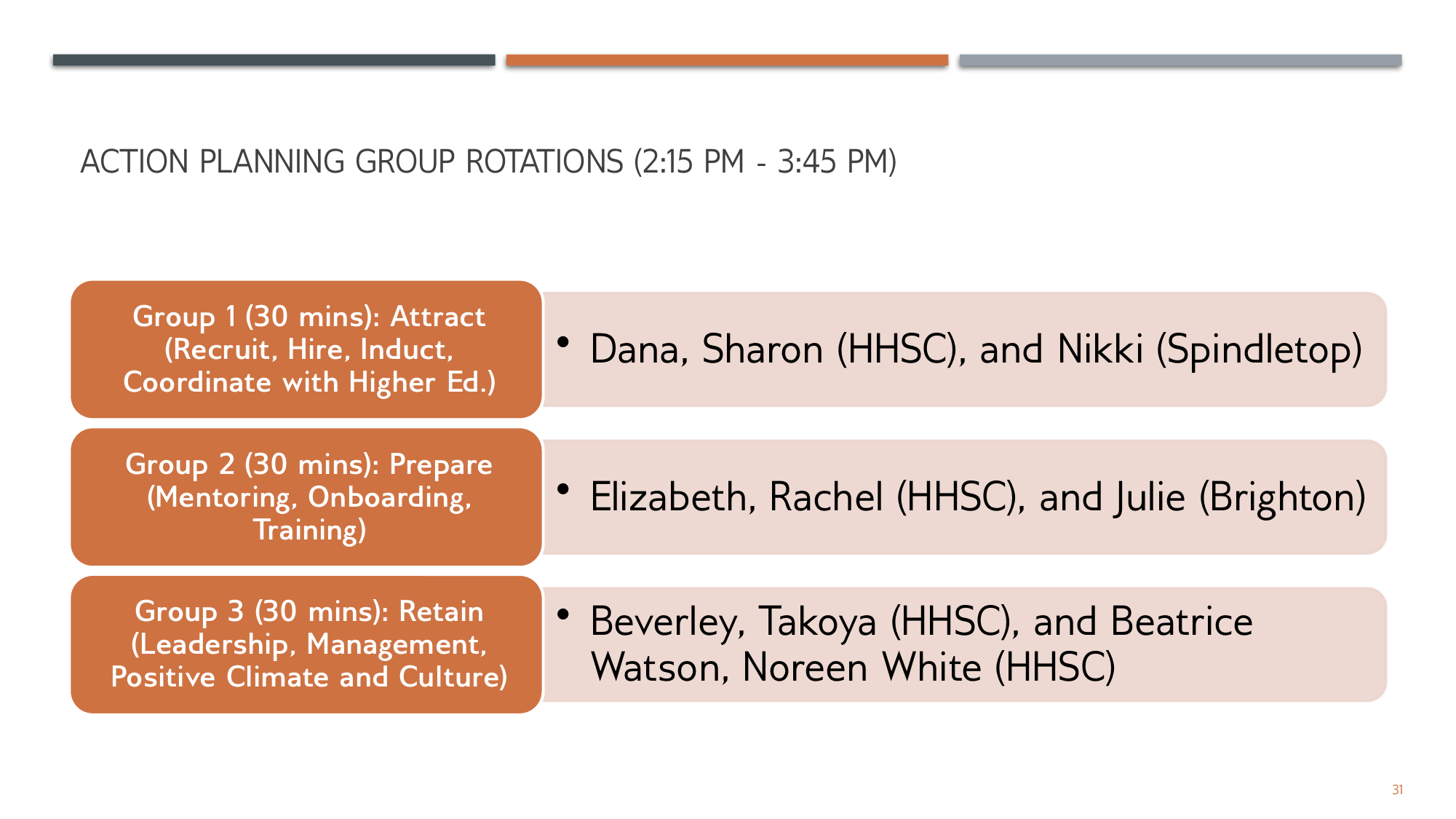

# Action Planning Group Rotations (2:15 pm - 3:45 pm)
Dana, Sharon (HHSC), and Nikki (Spindletop)
Group 1 (30 mins): Attract (Recruit, Hire, Induct, Coordinate with Higher Ed.)
Elizabeth, Rachel (HHSC), and Julie (Brighton)
Group 2 (30 mins): Prepare (Mentoring, Onboarding, Training)
Beverley, Takoya (HHSC), and Beatrice Watson, Noreen White (HHSC)
Group 3 (30 mins): Retain (Leadership, Management, Positive Climate and Culture)
31